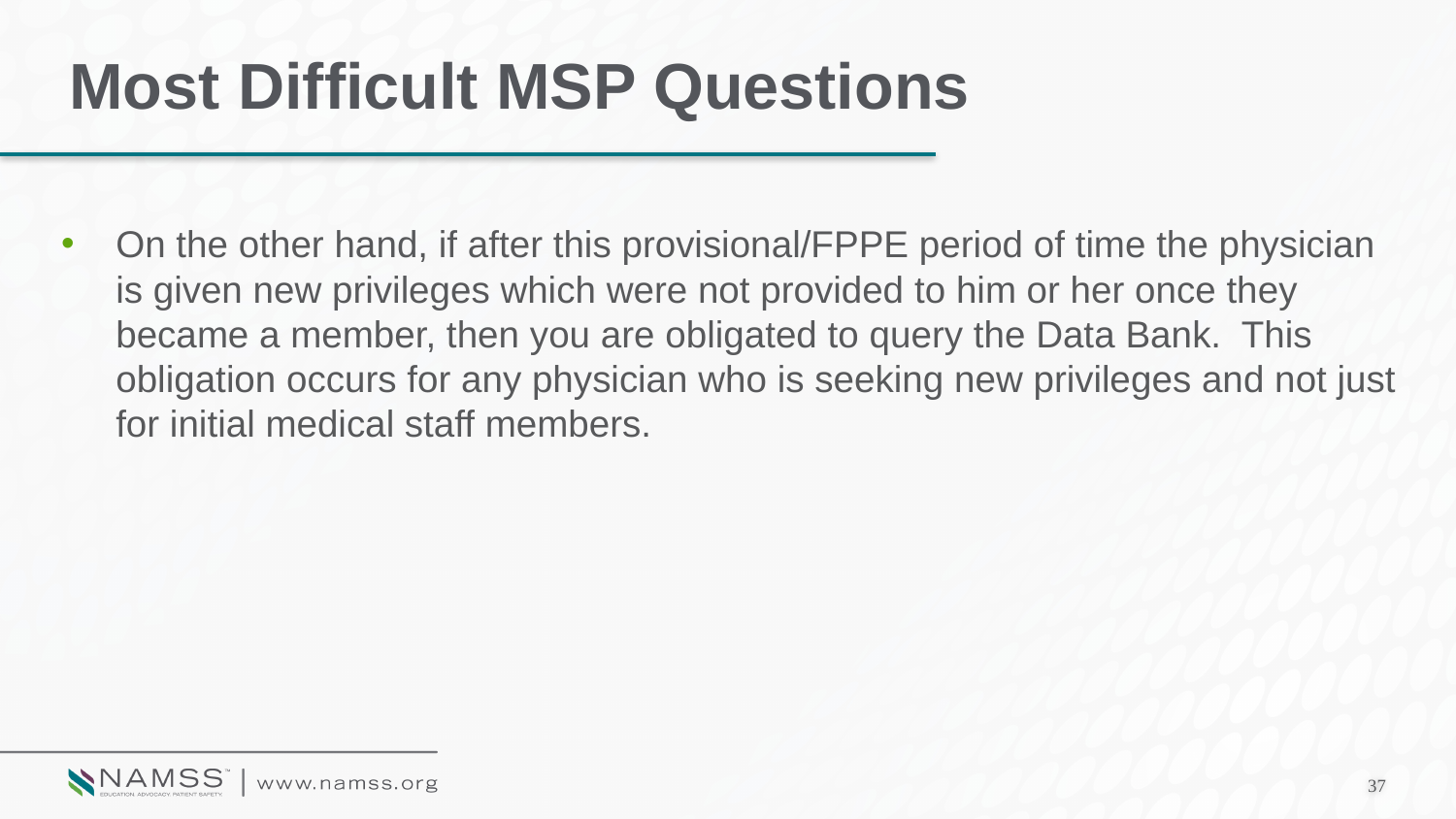

# Most Difficult MSP Questions

On the other hand, if after this provisional/FPPE period of time the physician is given new privileges which were not provided to him or her once they became a member, then you are obligated to query the Data Bank.  This obligation occurs for any physician who is seeking new privileges and not just for initial medical staff members.